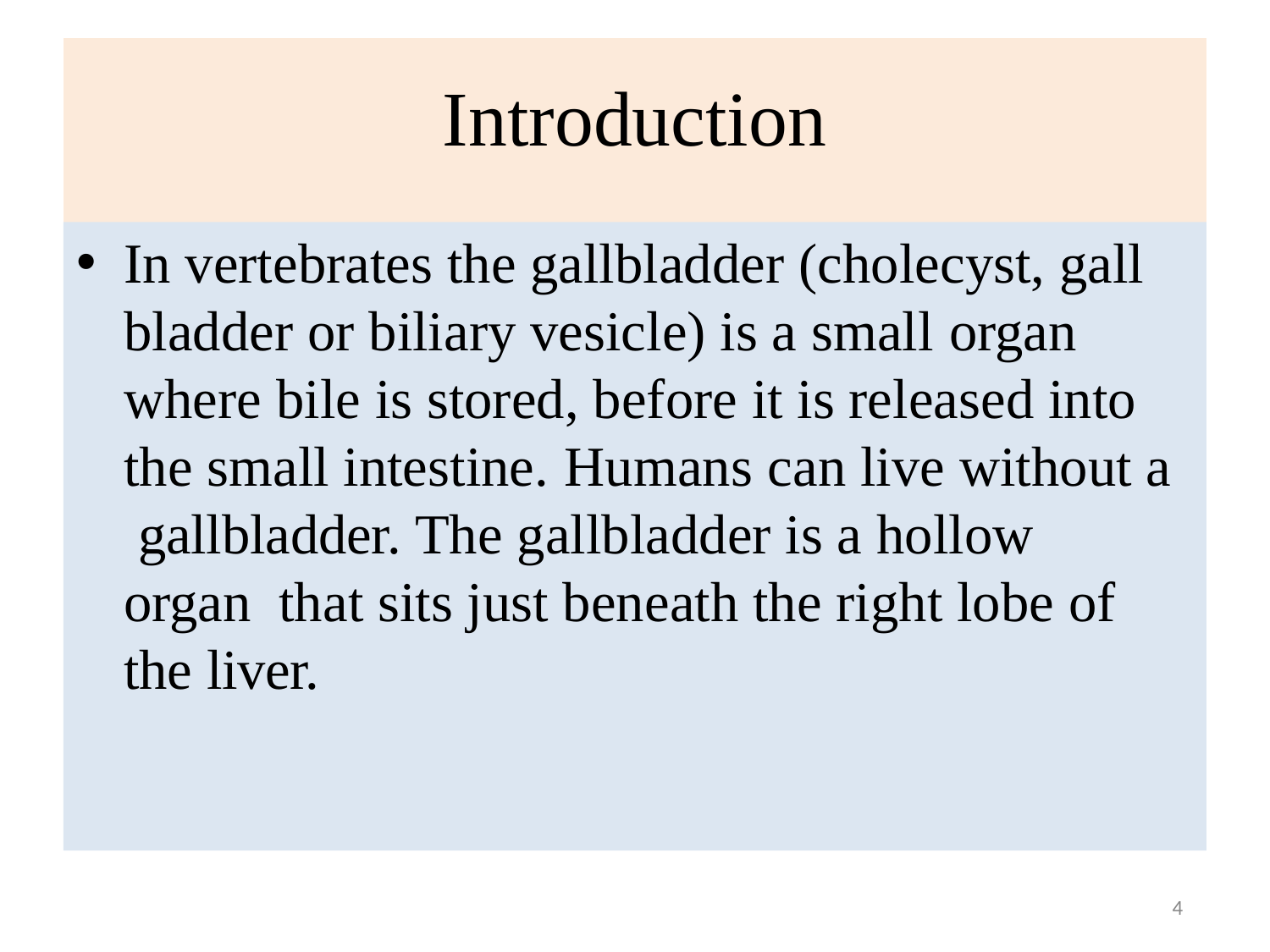

# Introduction

In vertebrates the gallbladder (cholecyst, gall  bladder or biliary vesicle) is a small organ  where bile is stored, before it is released into  the small intestine. Humans can live without a  gallbladder. The gallbladder is a hollow organ  that sits just beneath the right lobe of the liver.
4